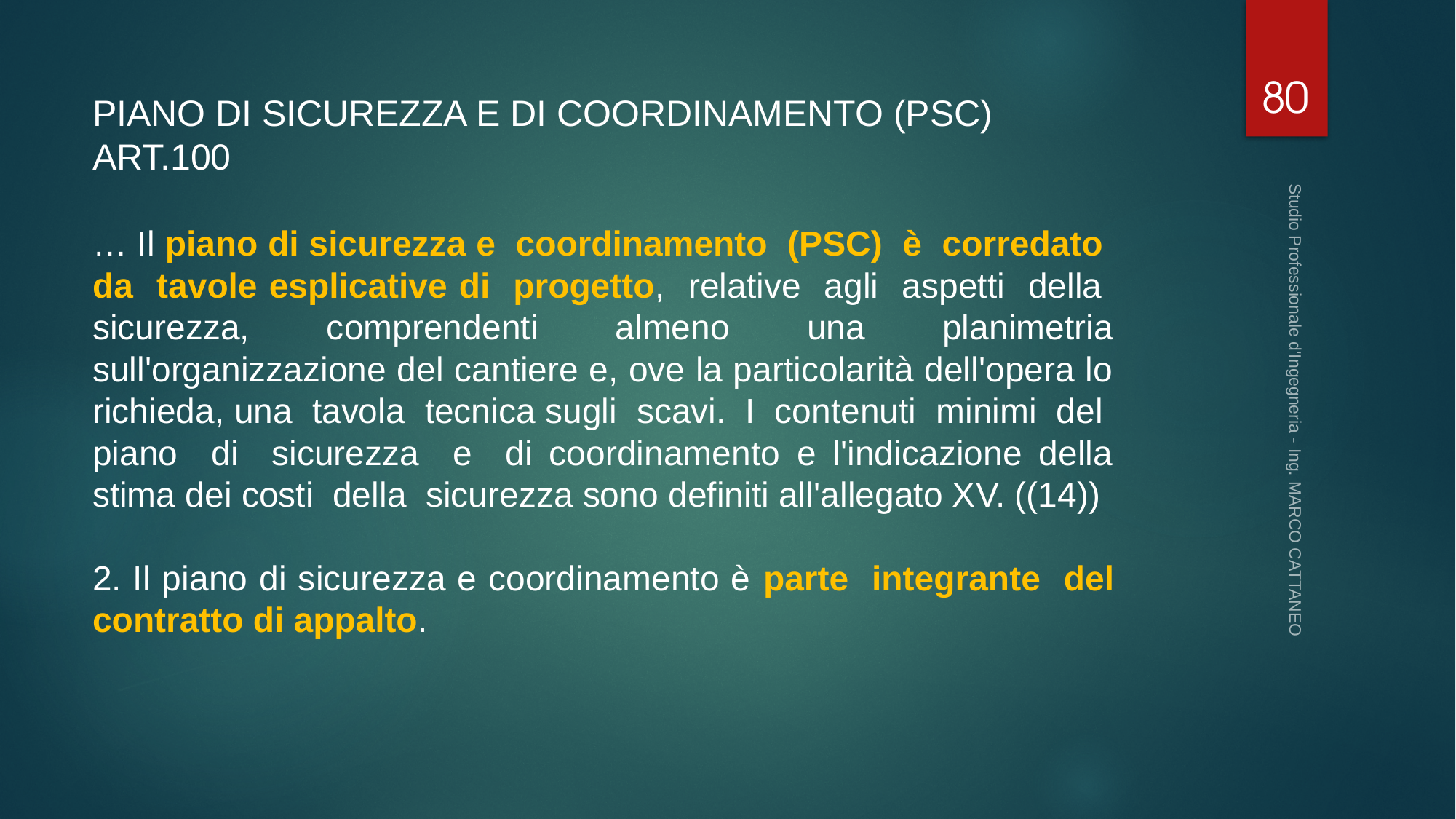

80
PIANO DI SICUREZZA E DI COORDINAMENTO (PSC)
ART.100

… Il piano di sicurezza e  coordinamento  (PSC)  è  corredato  da  tavole esplicative di  progetto,  relative  agli  aspetti  della  sicurezza, comprendenti almeno una planimetria sull'organizzazione del cantiere e, ove la particolarità dell'opera lo richieda, una  tavola  tecnica sugli  scavi.  I  contenuti  minimi  del  piano  di  sicurezza  e  di coordinamento e l'indicazione della stima dei costi  della  sicurezza sono definiti all'allegato XV. ((14))

2. Il piano di sicurezza e coordinamento è parte  integrante  del contratto di appalto.

Studio Professionale d'Ingegneria - Ing. MARCO CATTANEO